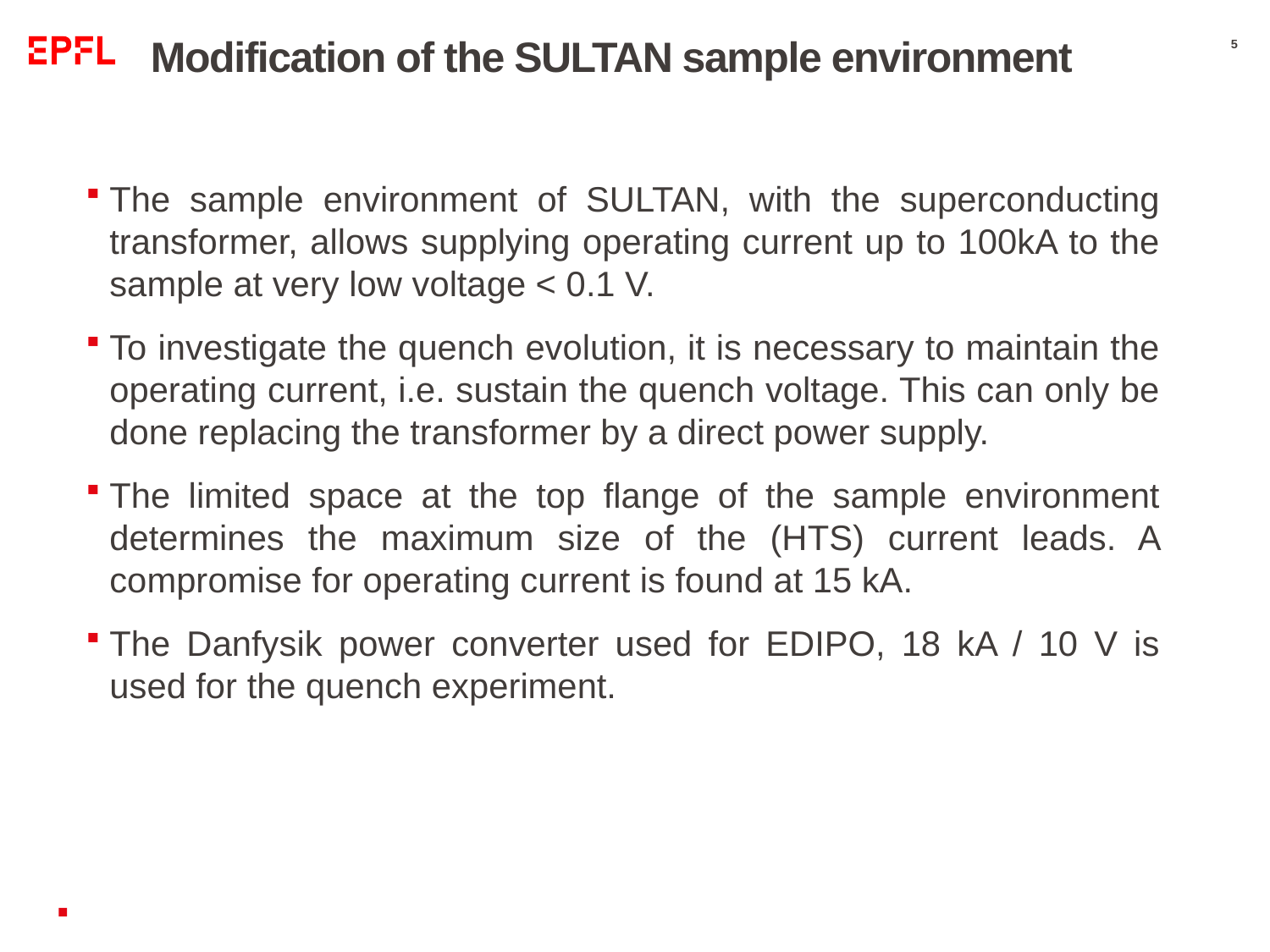

# Modification of the SULTAN sample environment
5
The sample environment of SULTAN, with the superconducting transformer, allows supplying operating current up to 100kA to the sample at very low voltage < 0.1 V.
To investigate the quench evolution, it is necessary to maintain the operating current, i.e. sustain the quench voltage. This can only be done replacing the transformer by a direct power supply.
The limited space at the top flange of the sample environment determines the maximum size of the (HTS) current leads. A compromise for operating current is found at 15 kA.
The Danfysik power converter used for EDIPO, 18 kA / 10 V is used for the quench experiment.